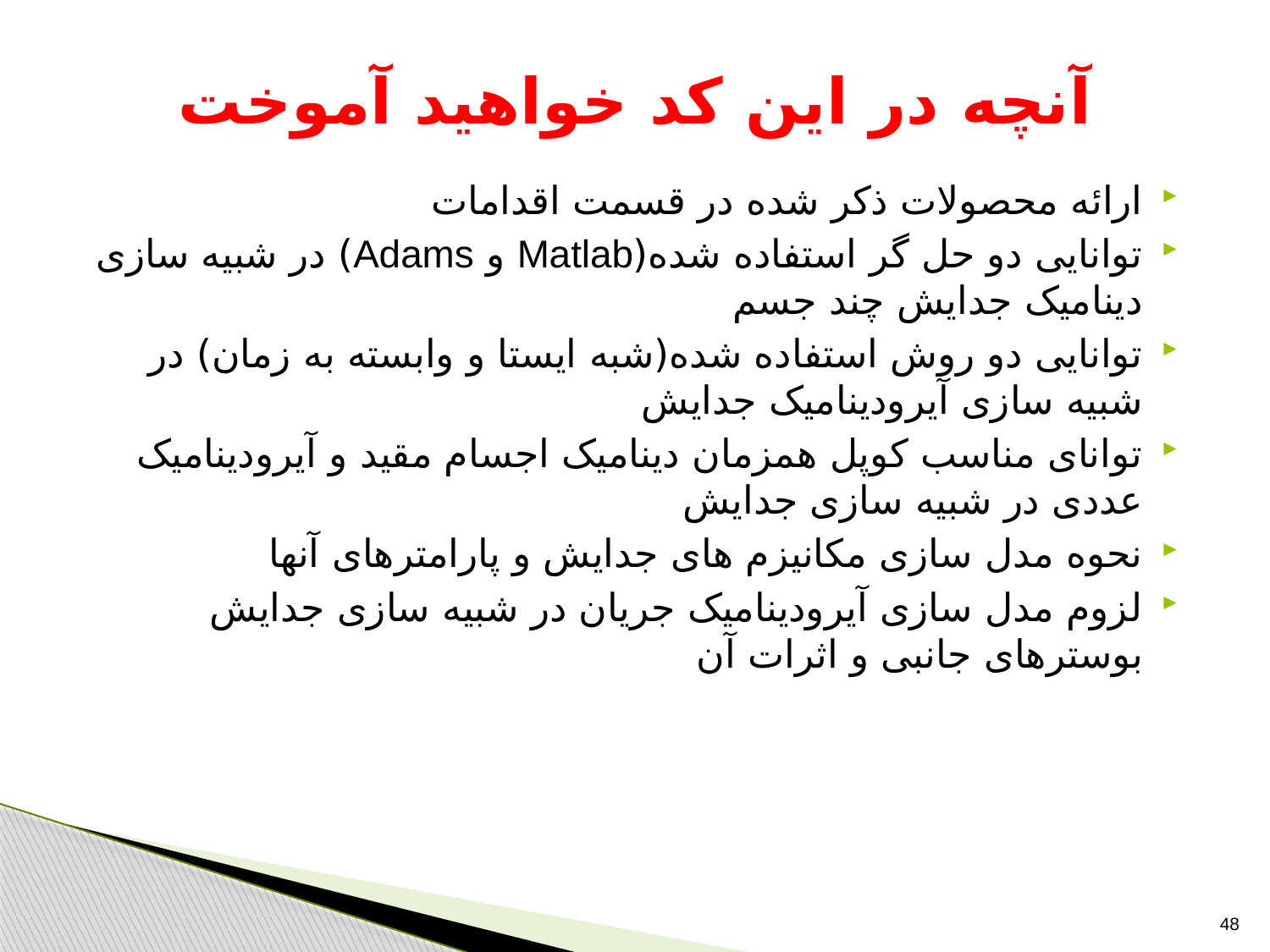

# آنچه در این کد خواهید آموخت
ارائه محصولات ذکر شده در قسمت اقدامات
توانایی دو حل گر استفاده شده(Matlab و Adams) در شبیه سازی دینامیک جدایش چند جسم
توانایی دو روش استفاده شده(شبه ایستا و وابسته به زمان) در شبیه سازی آیرودینامیک جدایش
توانای مناسب کوپل همزمان دینامیک اجسام مقید و آیرودینامیک عددی در شبیه سازی جدایش
نحوه مدل سازی مکانیزم های جدایش و پارامترهای آنها
لزوم مدل سازی آیرودینامیک جریان در شبیه سازی جدایش بوسترهای جانبی و اثرات آن
48